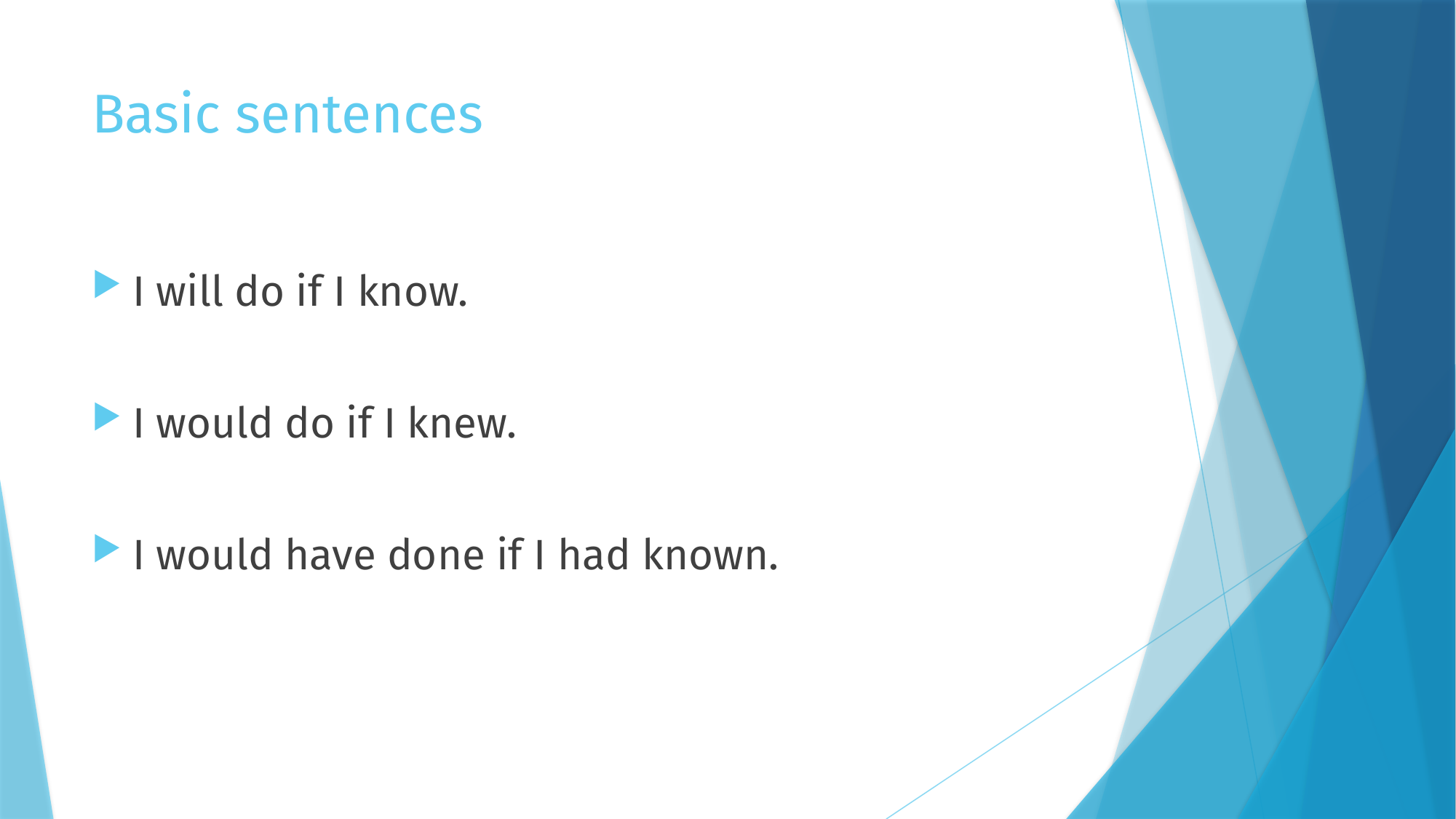

# Basic sentences
I will do if I know.

I would do if I knew.

I would have done if I had known.